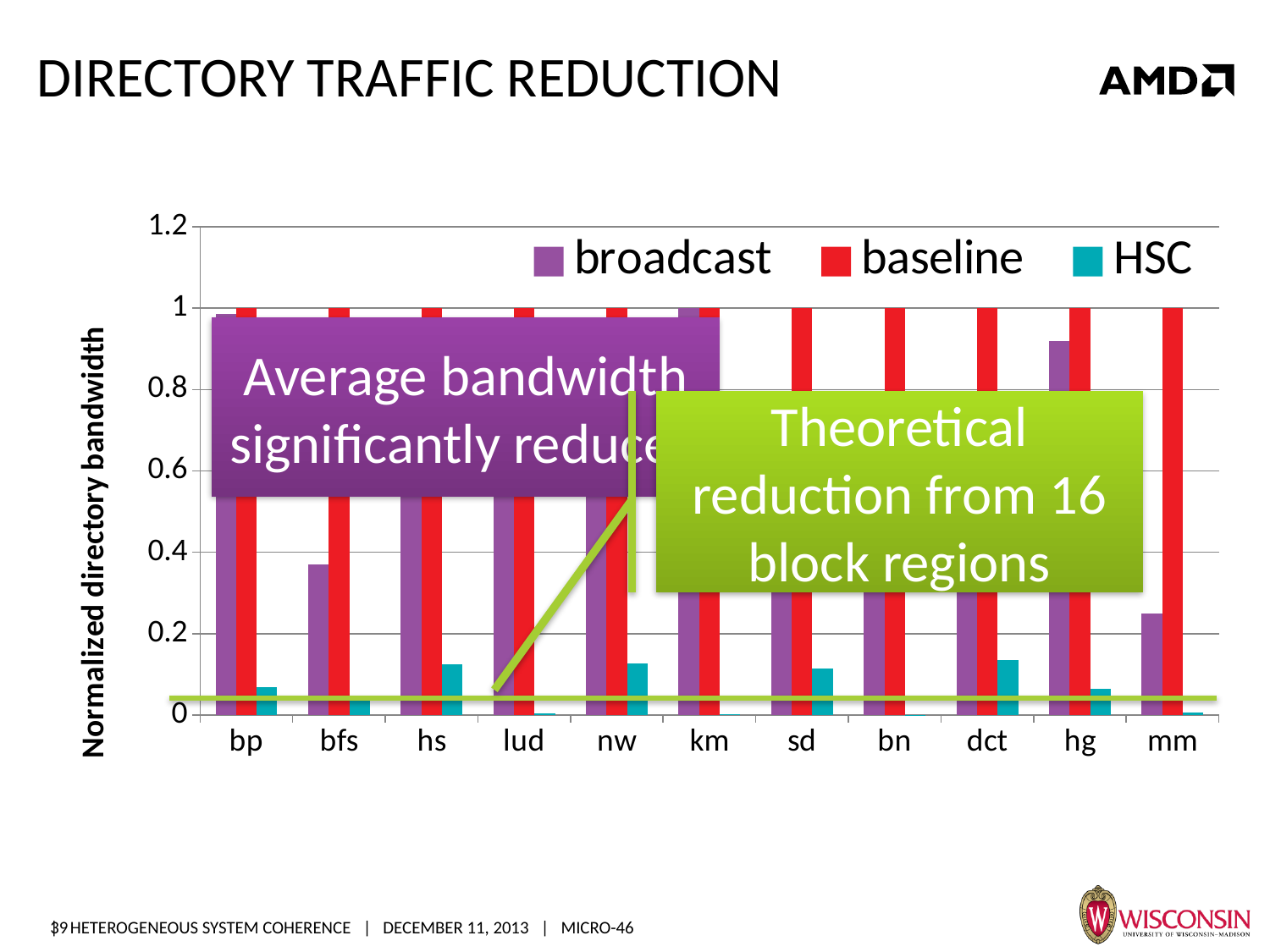

# Directory Traffic reduction

### Chart

| Category | broadcast | baseline | HSC |
|---|---|---|---|
| bp | 0.9858767633491927 | 1.0 | 0.06887567784045047 |
| bfs | 0.37001397654794405 | 1.0 | 0.03740022037060195 |
| hs | 0.6780595679981665 | 1.0 | 0.1255816024859823 |
| lud | 0.831799090884098 | 1.0 | 0.0032046677912359726 |
| nw | 0.921870388618389 | 1.0 | 0.12759982493078723 |
| km | 0.9999270712158588 | 1.0 | 0.001791849320567564 |
| sd | 0.6892946277031106 | 1.0 | 0.11391688900065126 |
| bn | 0.3985791211012516 | 1.0 | 0.0006708562549140433 |
| dct | 0.542720591285841 | 1.0 | 0.13447487665790428 |
| hg | 0.9197069454932504 | 1.0 | 0.06410405275572859 |
| mm | 0.24963903982936503 | 1.0 | 0.007110492558093466 |
Average bandwidth significantly reduced
Theoretical reduction from 16 block regions